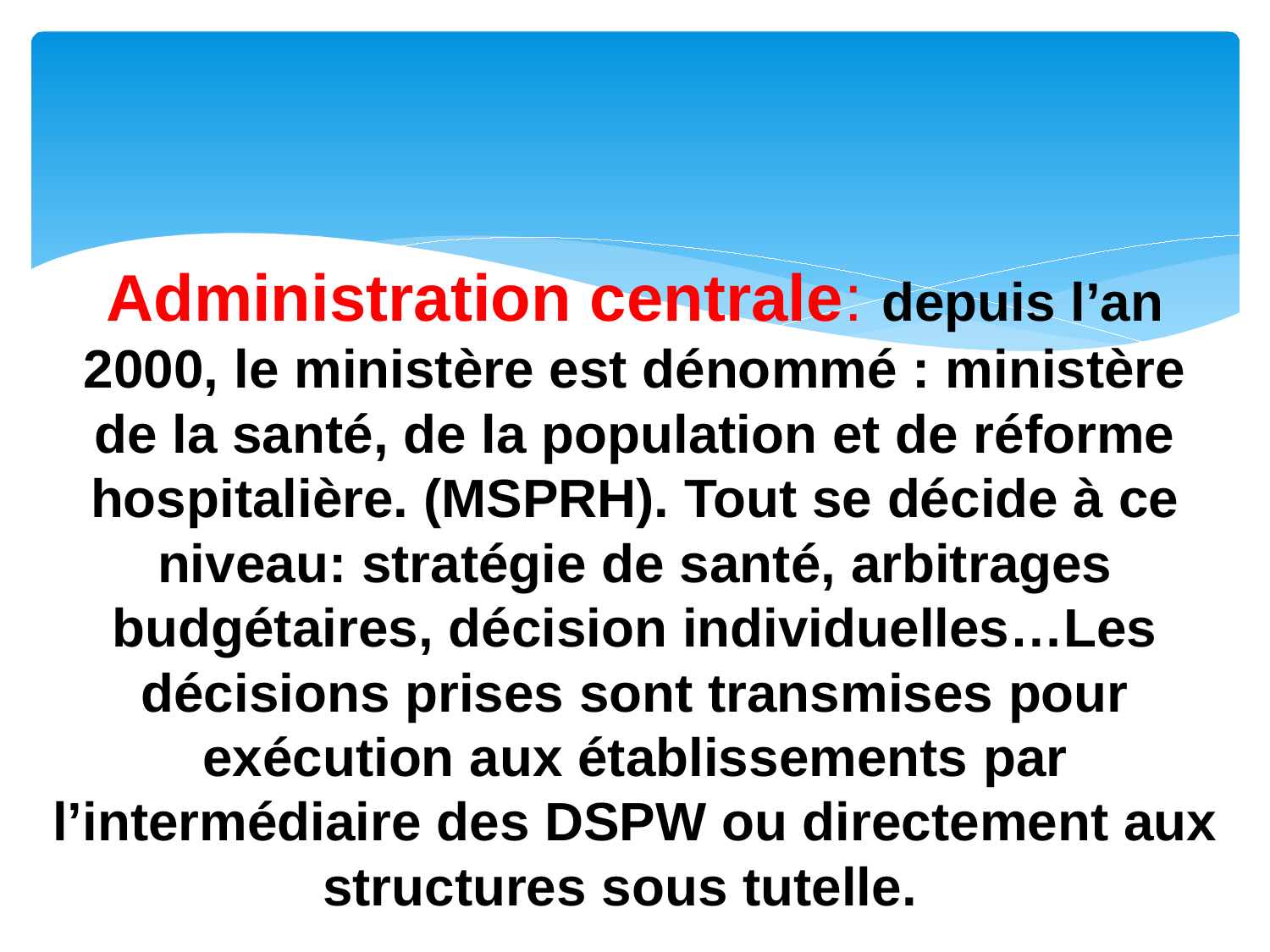

# Administration centrale: depuis l’an 2000, le ministère est dénommé : ministère de la santé, de la population et de réforme hospitalière. (MSPRH). Tout se décide à ce niveau: stratégie de santé, arbitrages budgétaires, décision individuelles…Les décisions prises sont transmises pour exécution aux établissements par l’intermédiaire des DSPW ou directement aux structures sous tutelle.